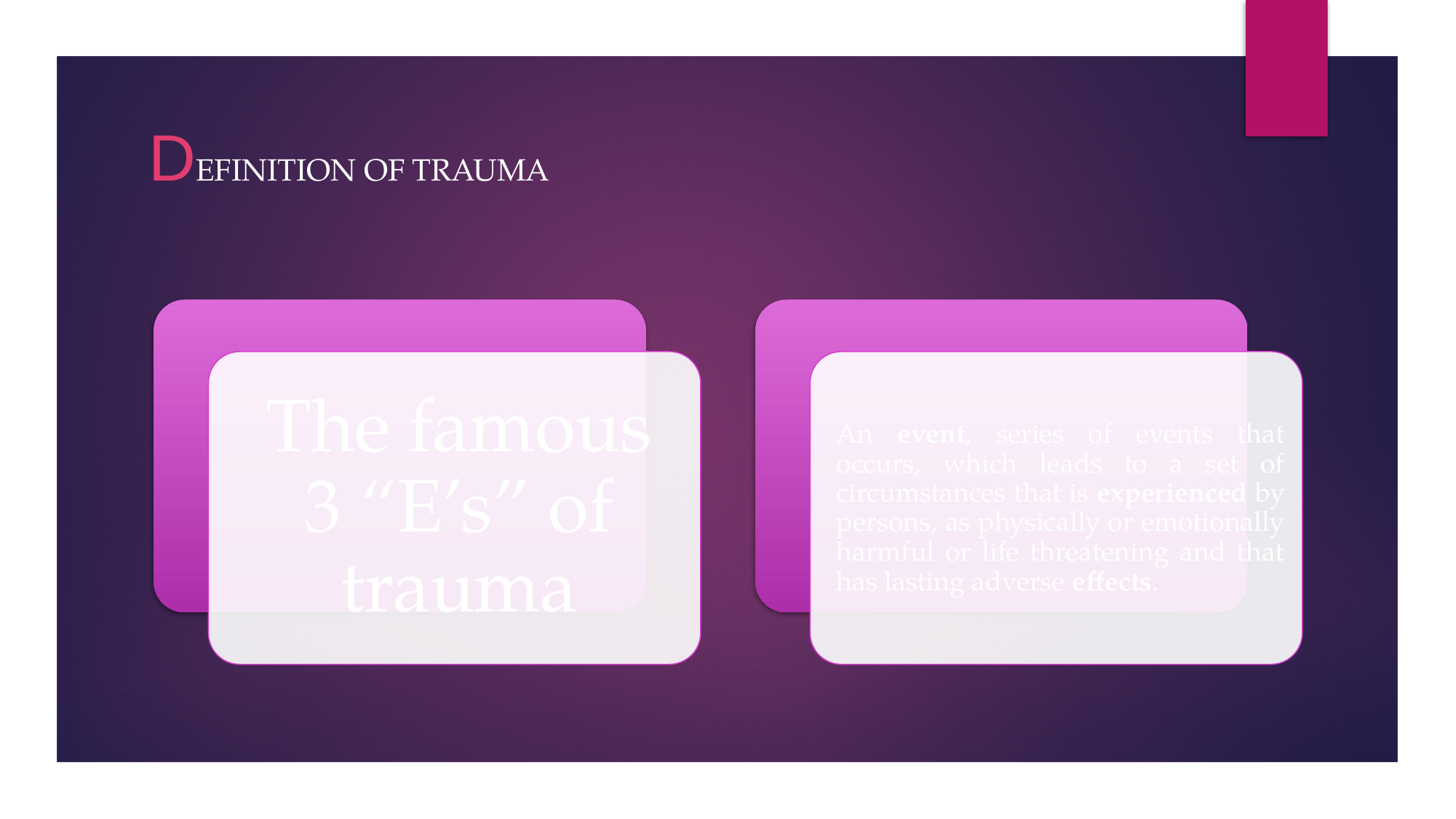

Definition of Trauma
The famous 3 “E’s” of trauma
An event, series of events that occurs, which leads to a set of circumstances that is experienced by persons, as physically or emotionally harmful or life threatening and that has lasting adverse effects.